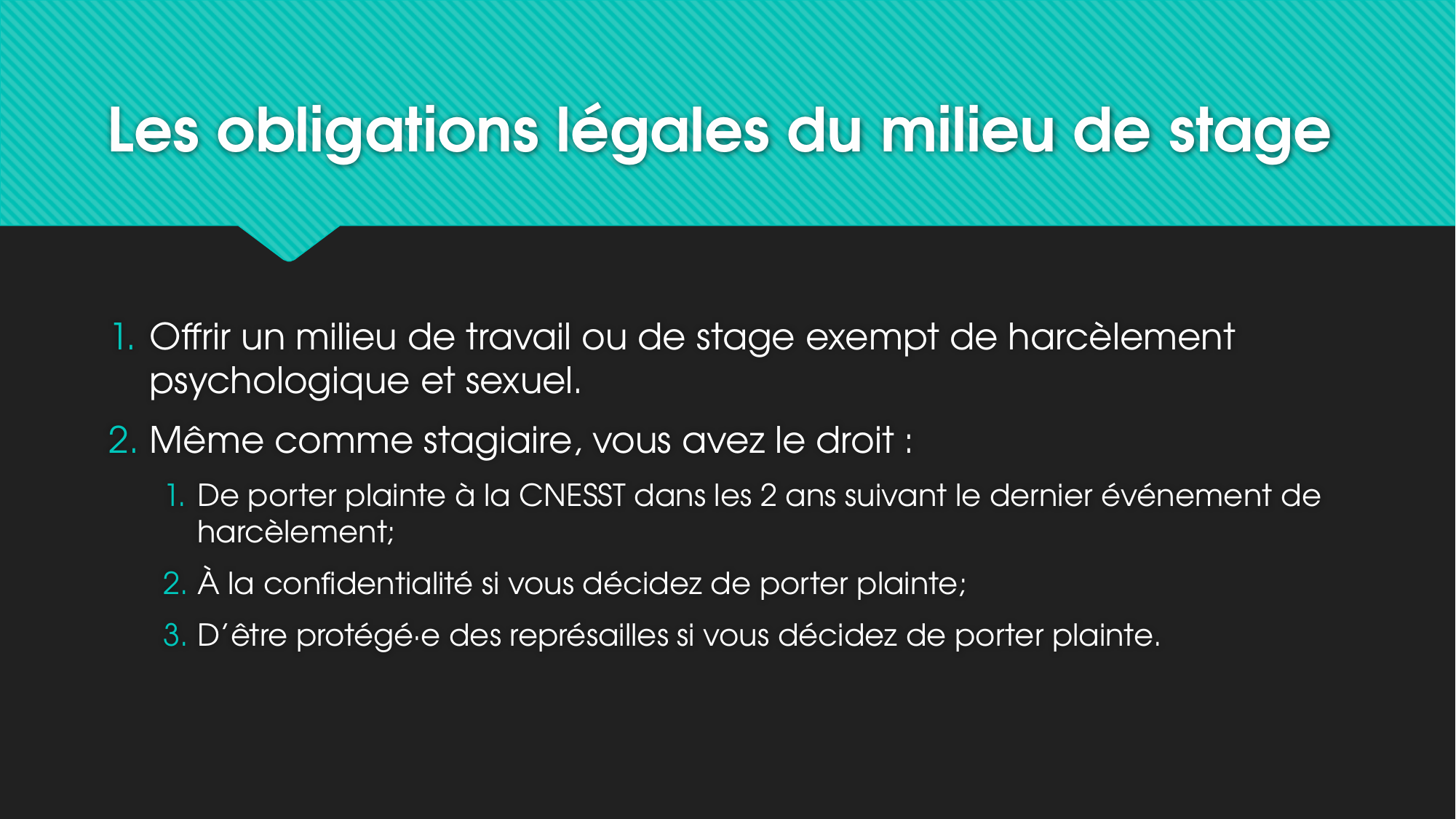

# Les obligations légales du milieu de stage
Offrir un milieu de travail ou de stage exempt de harcèlement psychologique et sexuel.
Même comme stagiaire, vous avez le droit :
De porter plainte à la CNESST dans les 2 ans suivant le dernier événement de harcèlement;
À la confidentialité si vous décidez de porter plainte;
D’être protégé·e des représailles si vous décidez de porter plainte.